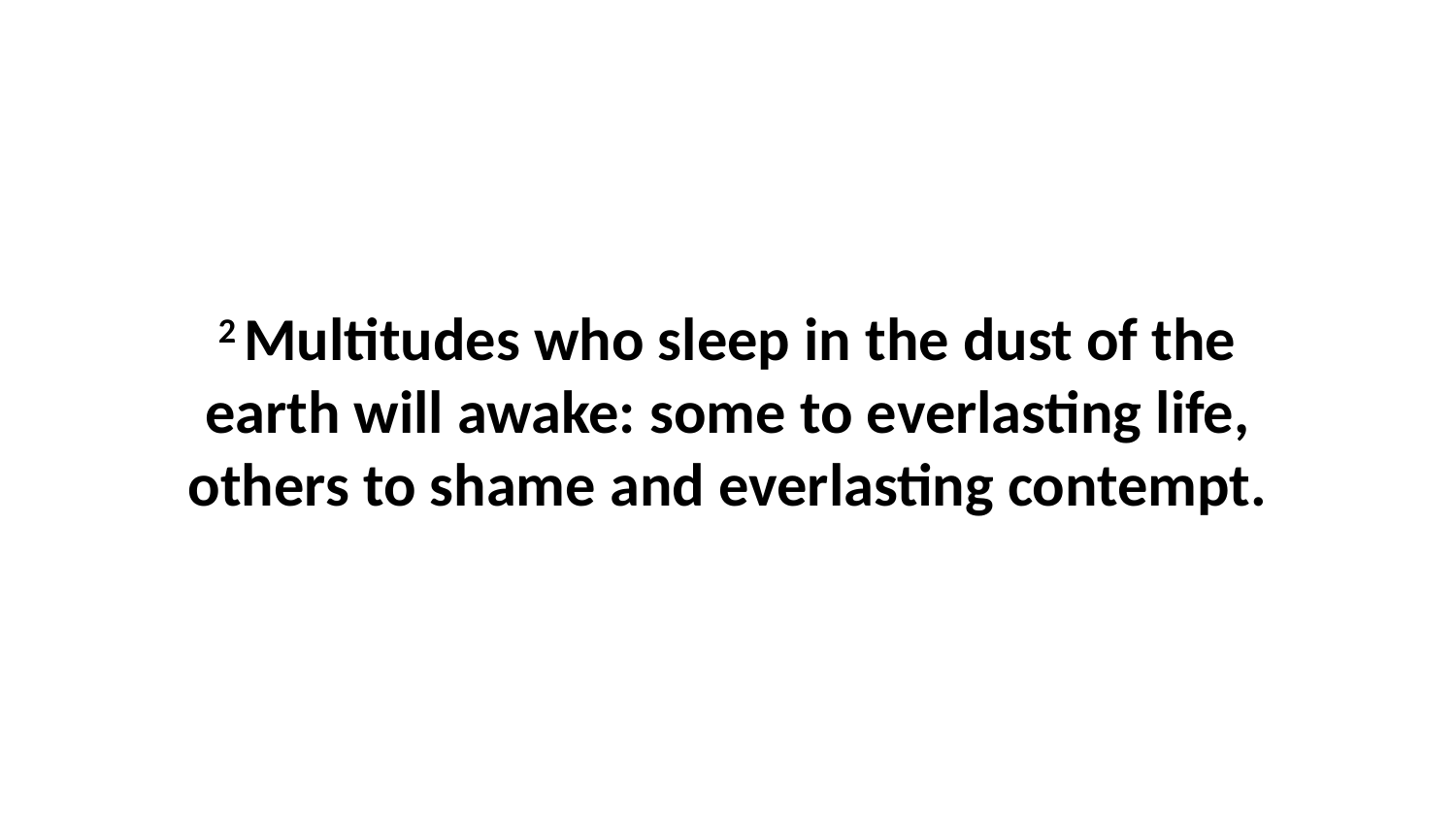

2 Multitudes who sleep in the dust of the earth will awake: some to everlasting life, others to shame and everlasting contempt.